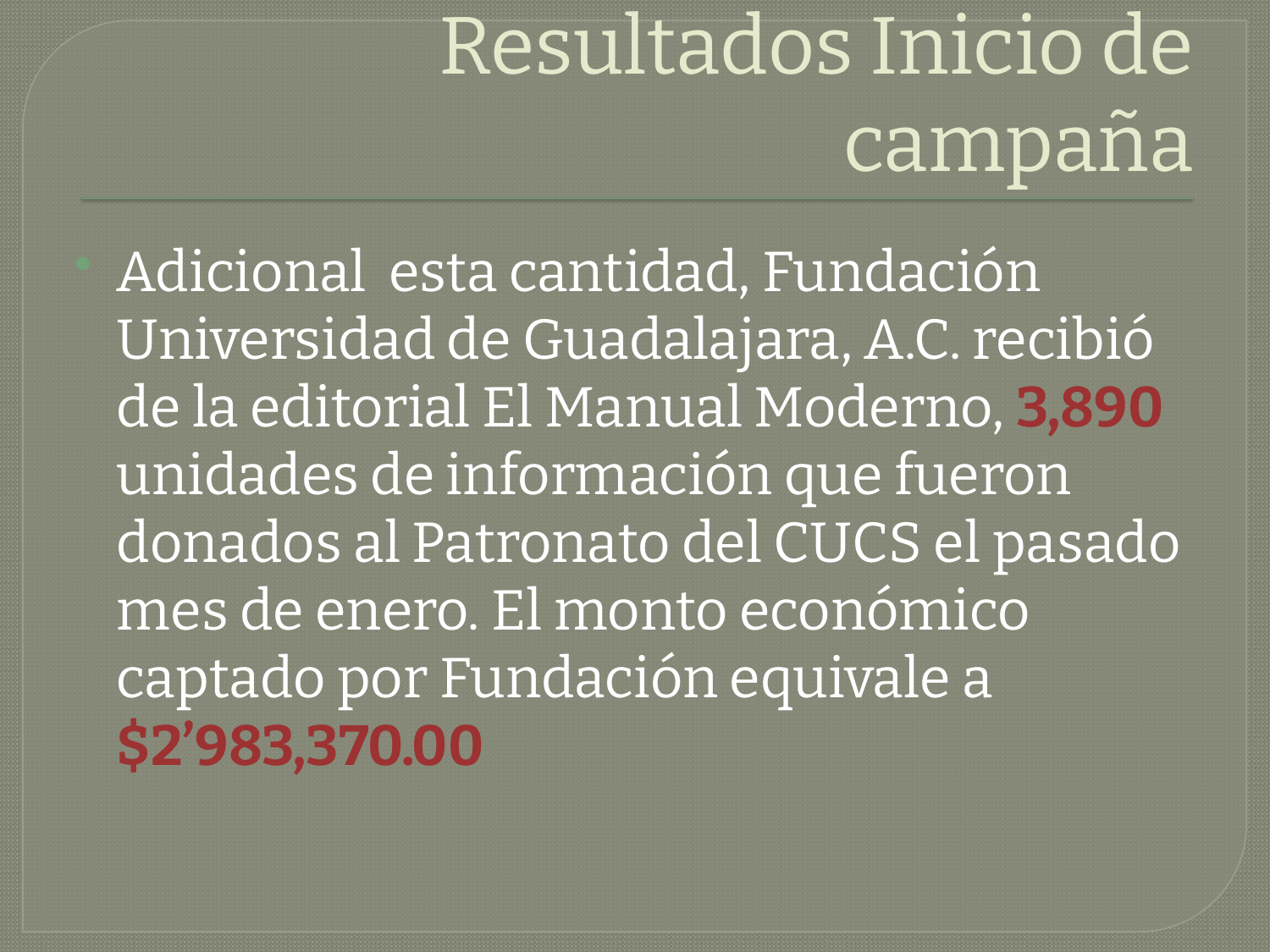

# Resultados Inicio de campaña
Adicional  esta cantidad, Fundación Universidad de Guadalajara, A.C. recibió de la editorial El Manual Moderno, 3,890 unidades de información que fueron donados al Patronato del CUCS el pasado mes de enero. El monto económico captado por Fundación equivale a $2’983,370.00